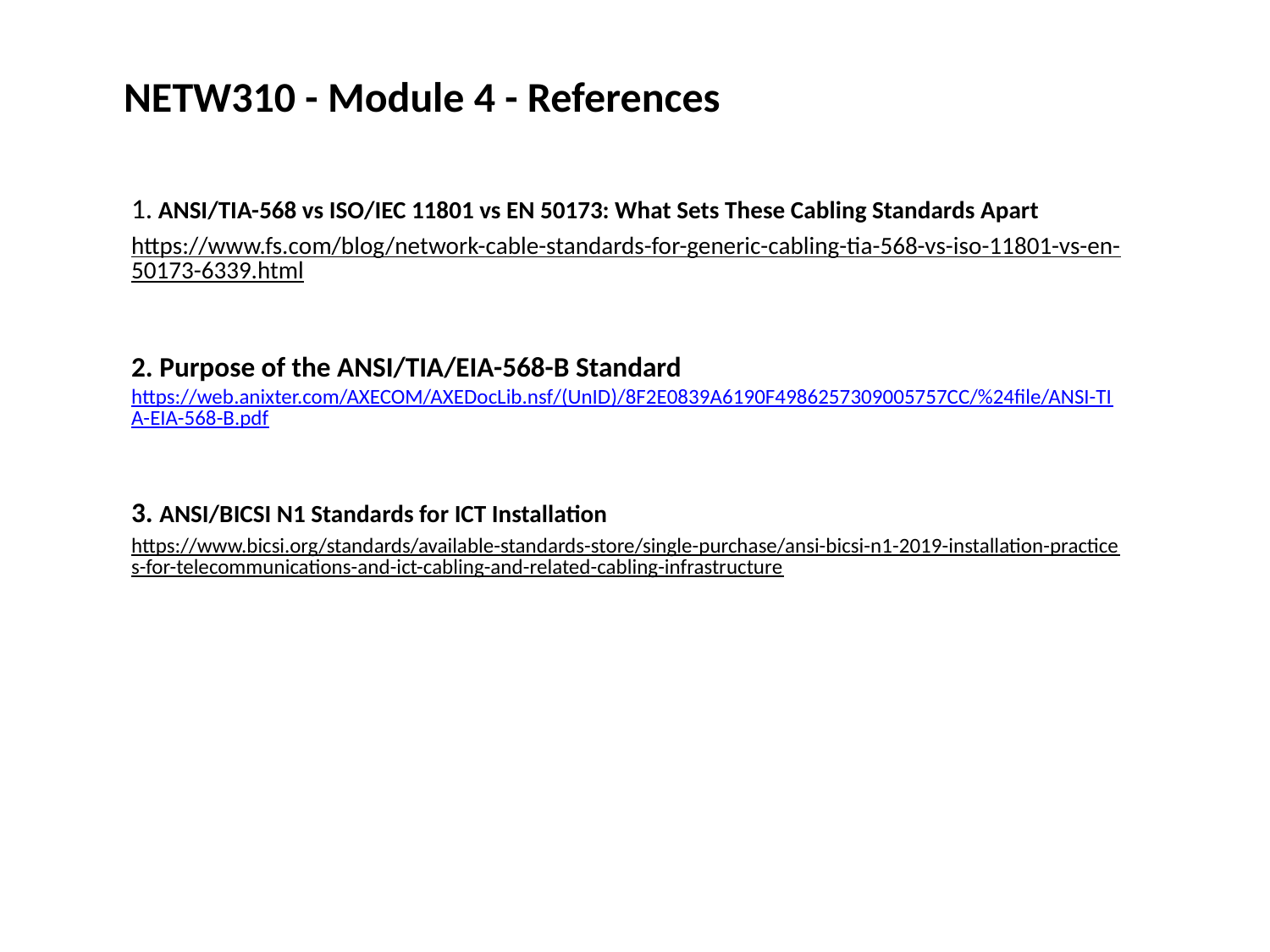

NETW310 - Module 4 - References
1. ANSI/TIA-568 vs ISO/IEC 11801 vs EN 50173: What Sets These Cabling Standards Apart
https://www.fs.com/blog/network-cable-standards-for-generic-cabling-tia-568-vs-iso-11801-vs-en-50173-6339.html
2. Purpose of the ANSI/TIA/EIA-568-B Standard
https://web.anixter.com/AXECOM/AXEDocLib.nsf/(UnID)/8F2E0839A6190F4986257309005757CC/%24file/ANSI-TIA-EIA-568-B.pdf
3. ANSI/BICSI N1 Standards for ICT Installation
https://www.bicsi.org/standards/available-standards-store/single-purchase/ansi-bicsi-n1-2019-installation-practices-for-telecommunications-and-ict-cabling-and-related-cabling-infrastructure